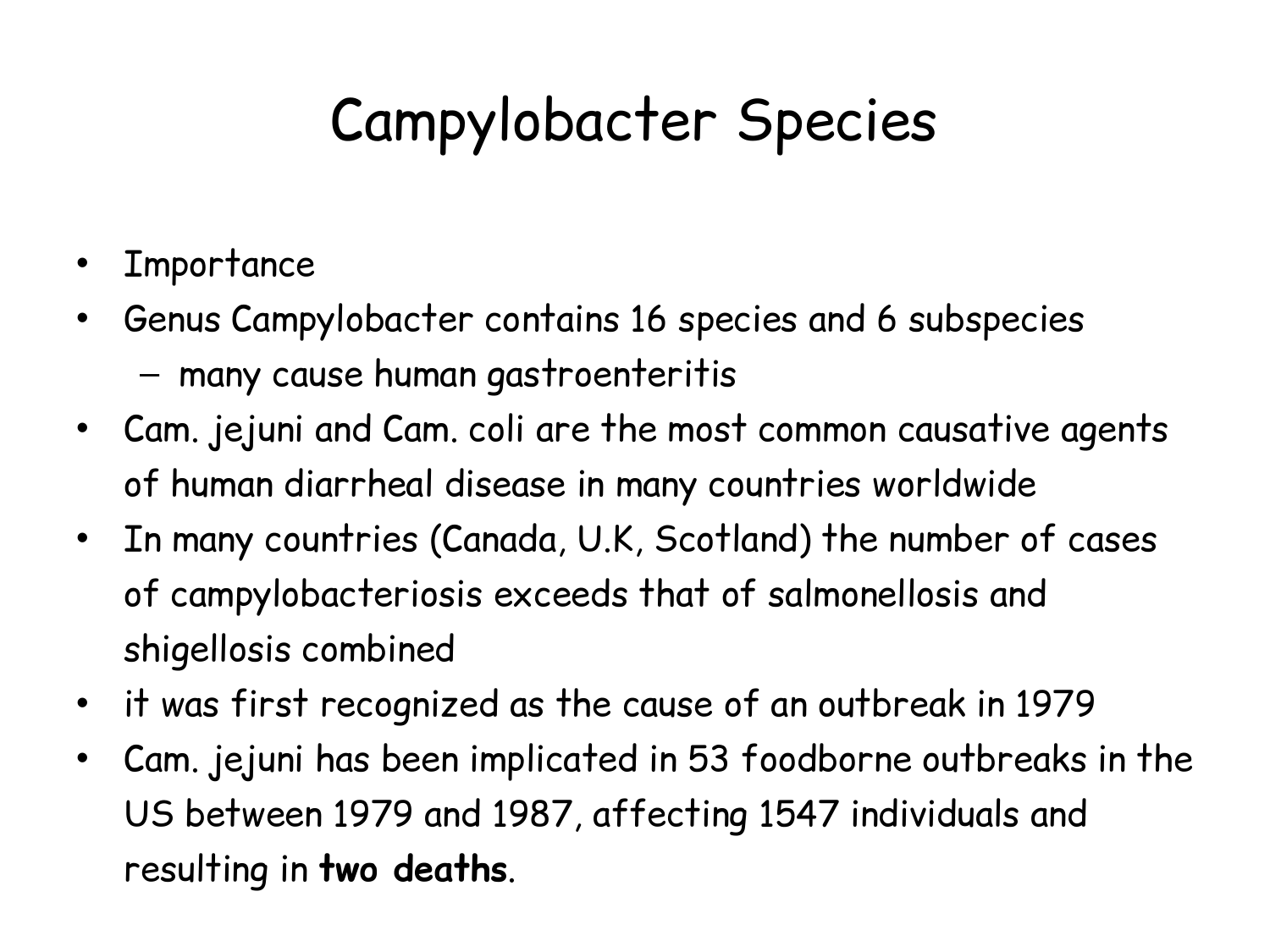

# Campylobacter Species
Importance
Genus Campylobacter contains 16 species and 6 subspecies
many cause human gastroenteritis
Cam. jejuni and Cam. coli are the most common causative agents of human diarrheal disease in many countries worldwide
In many countries (Canada, U.K, Scotland) the number of cases of campylobacteriosis exceeds that of salmonellosis and shigellosis combined
it was first recognized as the cause of an outbreak in 1979
Cam. jejuni has been implicated in 53 foodborne outbreaks in the US between 1979 and 1987, affecting 1547 individuals and resulting in two deaths.